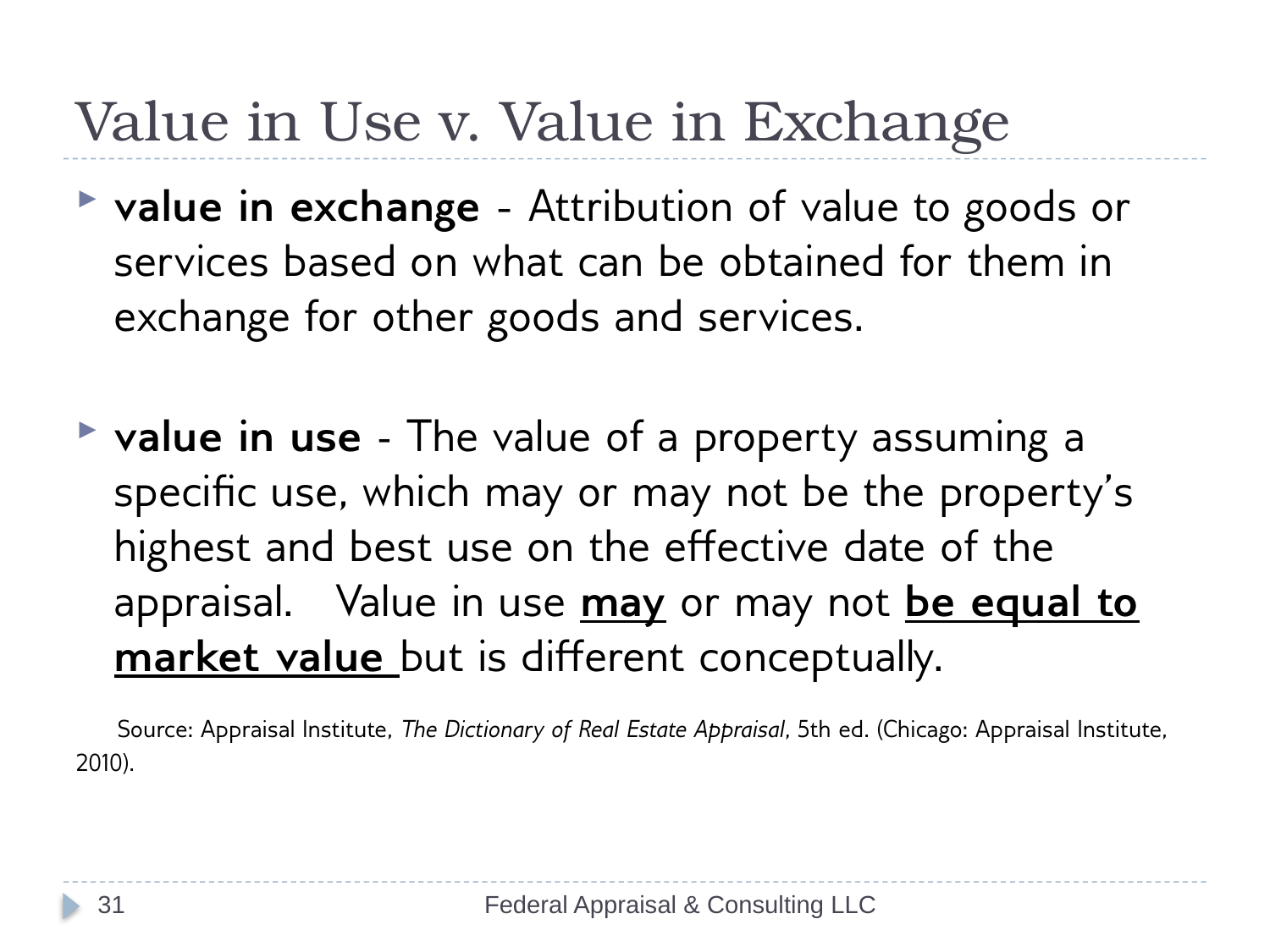

# Value in Use v. Value in Exchange
value in exchange - Attribution of value to goods or services based on what can be obtained for them in exchange for other goods and services.
value in use - The value of a property assuming a specific use, which may or may not be the property’s highest and best use on the effective date of the appraisal.   Value in use may or may not be equal to market value but is different conceptually.
   Source: Appraisal Institute, The Dictionary of Real Estate Appraisal, 5th ed. (Chicago: Appraisal Institute, 2010).
31
Federal Appraisal & Consulting LLC